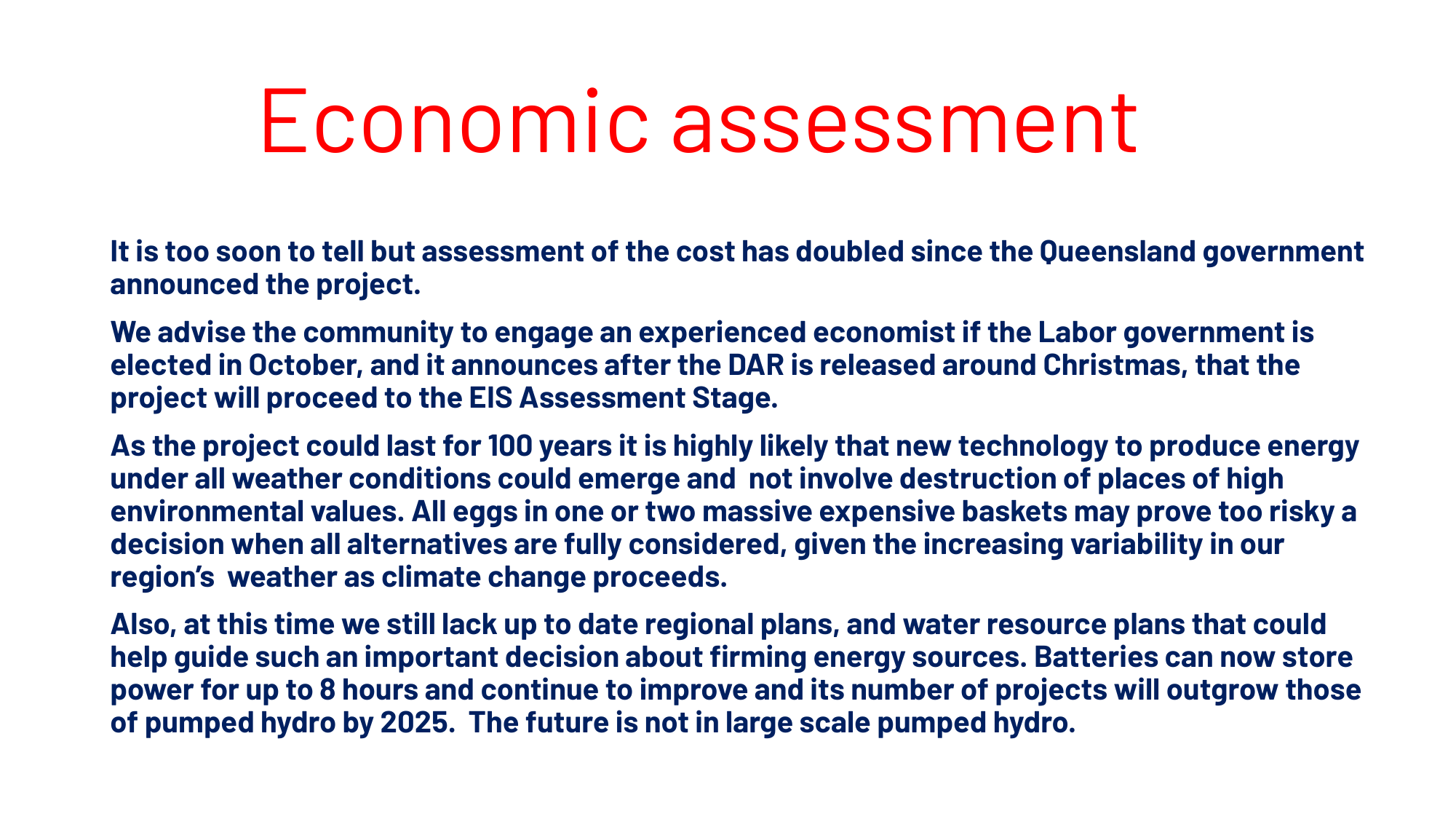

# Economic assessment
It is too soon to tell but assessment of the cost has doubled since the Queensland government announced the project.
We advise the community to engage an experienced economist if the Labor government is elected in October, and it announces after the DAR is released around Christmas, that the project will proceed to the EIS Assessment Stage.
As the project could last for 100 years it is highly likely that new technology to produce energy under all weather conditions could emerge and  not involve destruction of places of high environmental values. All eggs in one or two massive expensive baskets may prove too risky a decision when all alternatives are fully considered, given the increasing variability in our region’s  weather as climate change proceeds.
Also, at this time we still lack up to date regional plans, and water resource plans that could help guide such an important decision about firming energy sources. Batteries can now store power for up to 8 hours and continue to improve and its number of projects will outgrow those of pumped hydro by 2025.  The future is not in large scale pumped hydro.